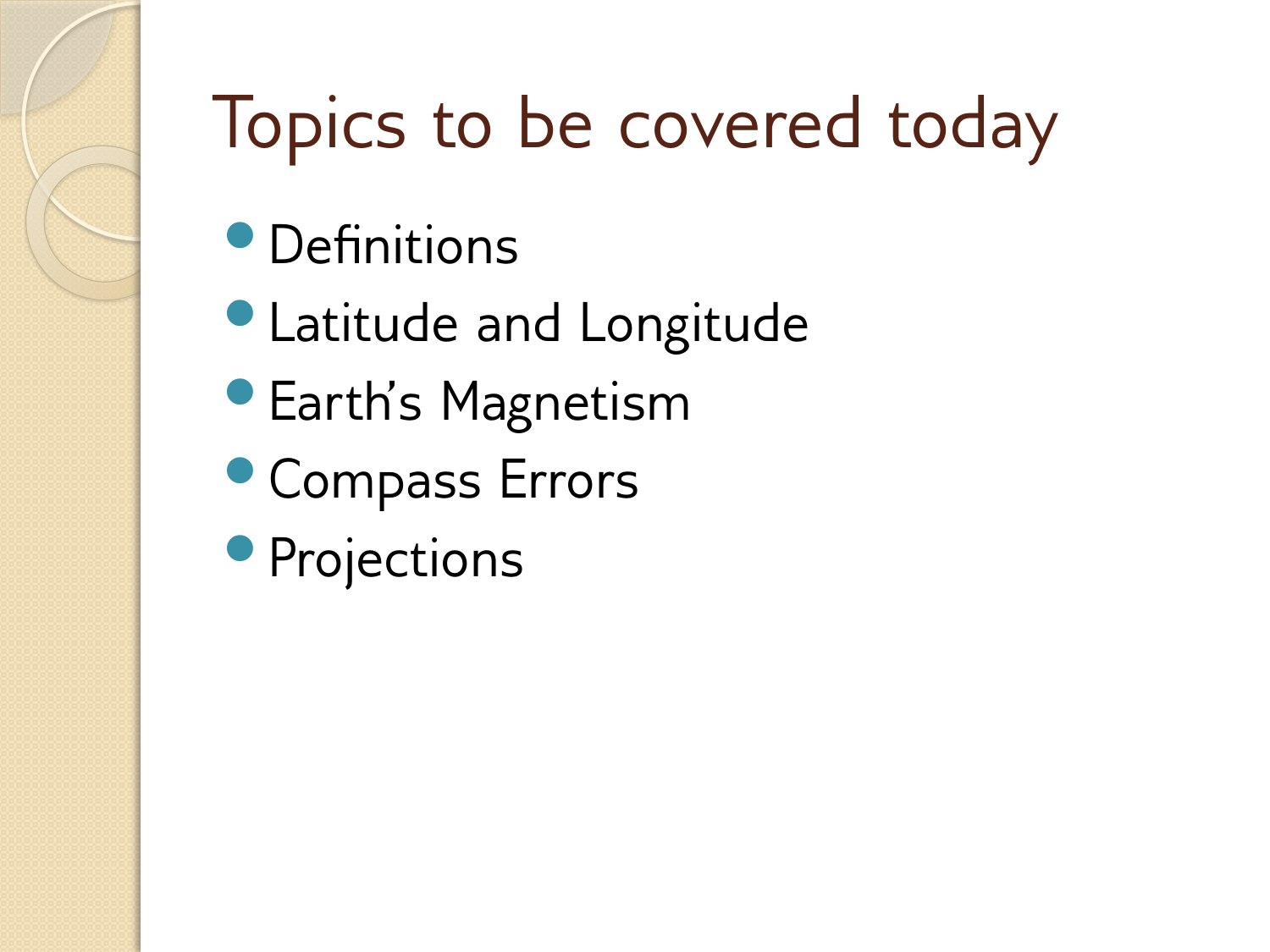

# Topics to be covered today
Definitions
Latitude and Longitude
Earth’s Magnetism
Compass Errors
Projections